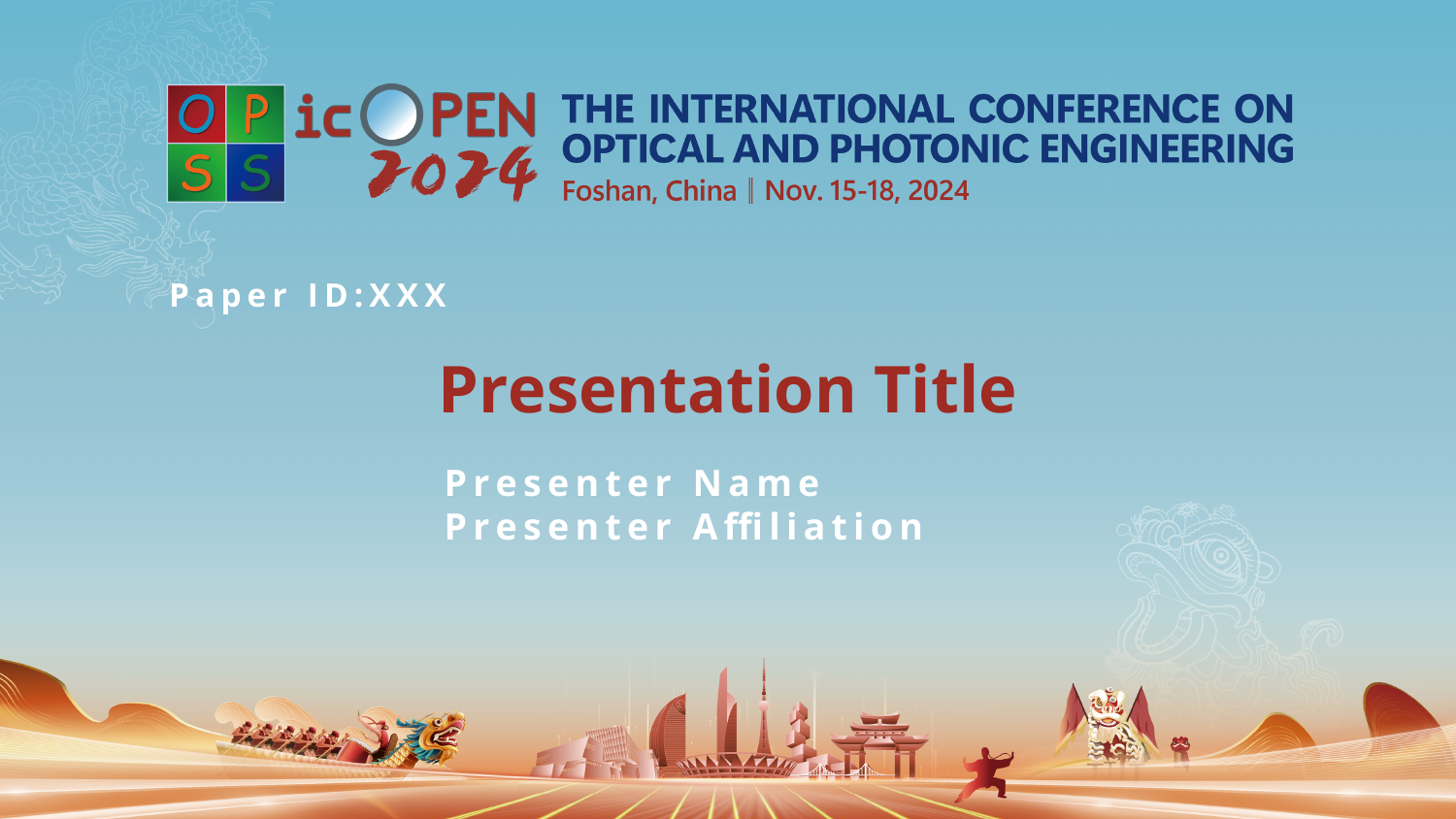

Paper ID:XXX
Presentation Title
Presenter Name
Presenter Affiliation